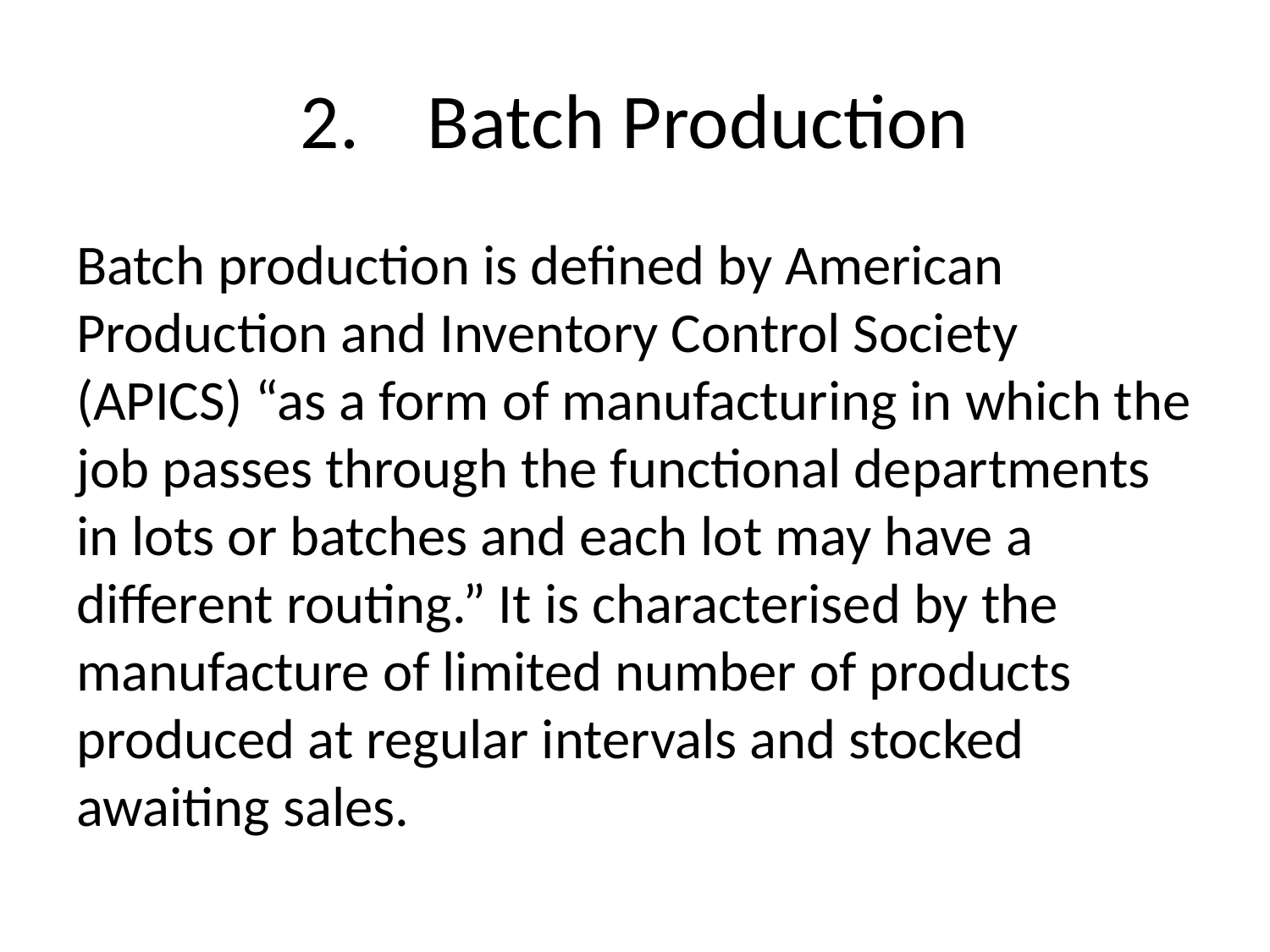

# 2.	Batch Production
Batch production is defined by American Production and Inventory Control Society (APICS) “as a form of manufacturing in which the job passes through the functional departments in lots or batches and each lot may have a different routing.” It is characterised by the manufacture of limited number of products produced at regular intervals and stocked awaiting sales.